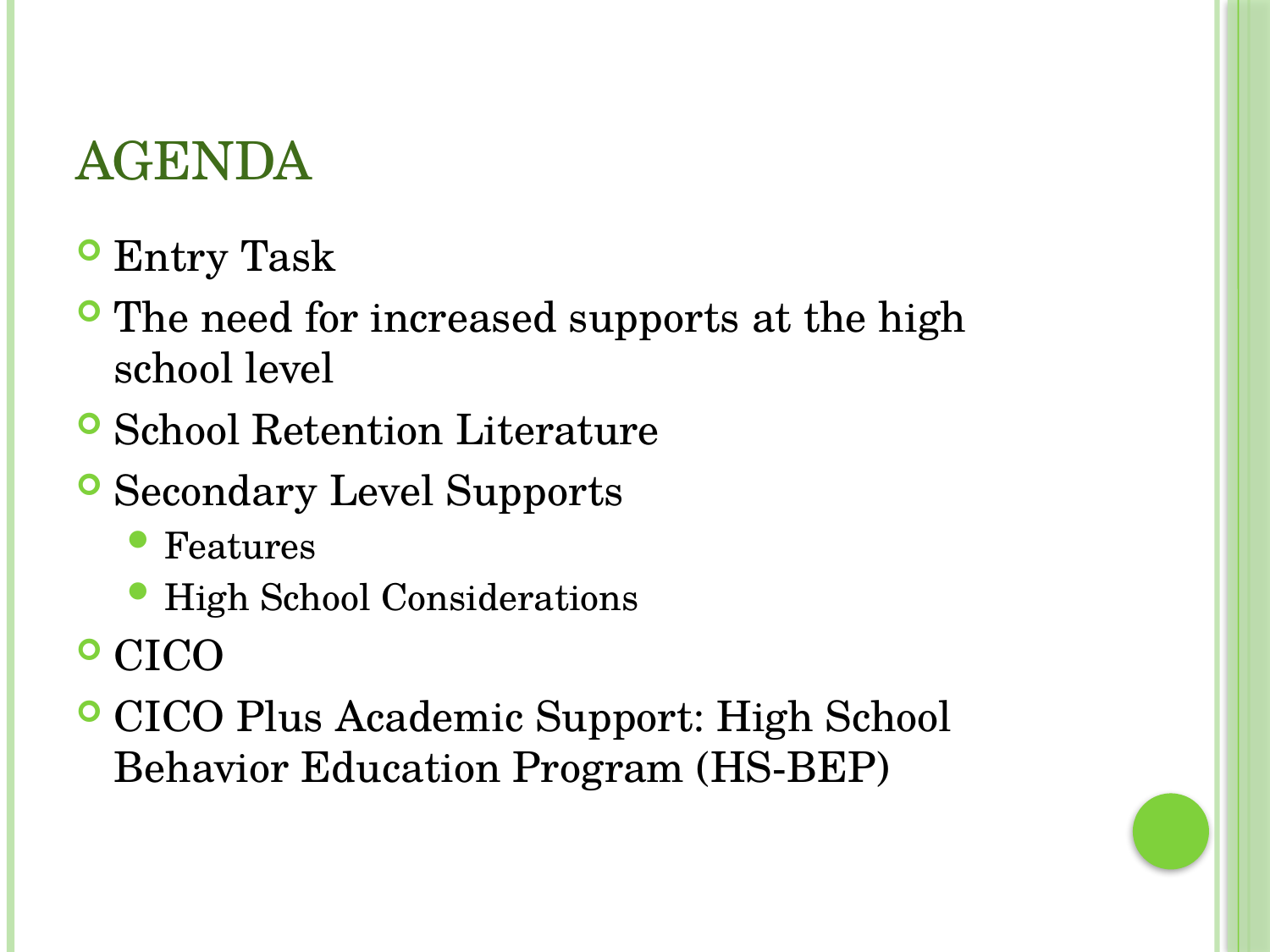

# Agenda
Entry Task
The need for increased supports at the high school level
School Retention Literature
Secondary Level Supports
Features
High School Considerations
CICO
CICO Plus Academic Support: High School Behavior Education Program (HS-BEP)